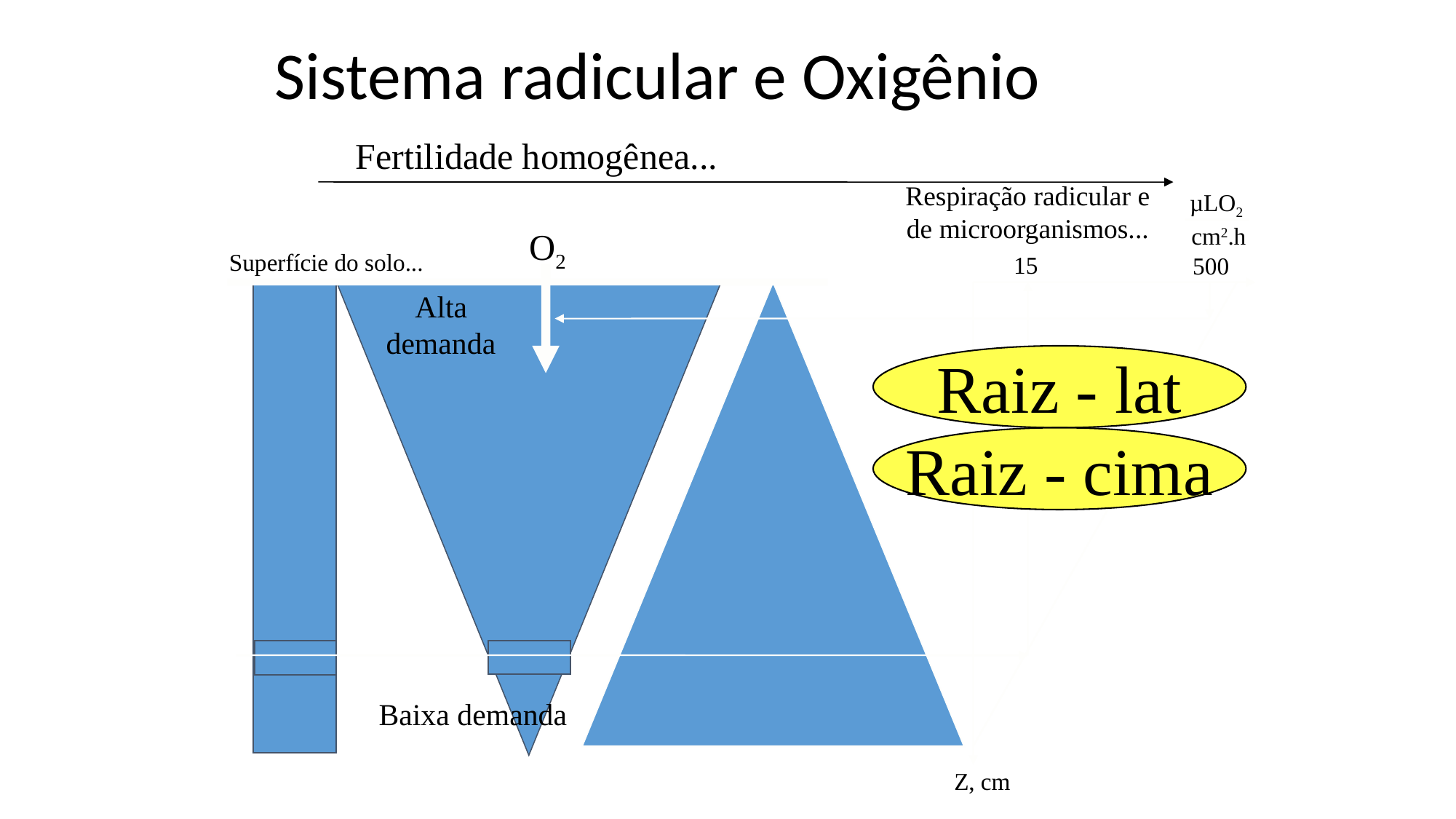

# Sistema radicular e Oxigênio
Fertilidade homogênea...
Respiração radicular e de microorganismos...

µLO2
cm2.h
O2

Superfície do solo...
15
500

Alta demanda

Raiz - lat
Raiz - cima

Baixa demanda
Z, cm